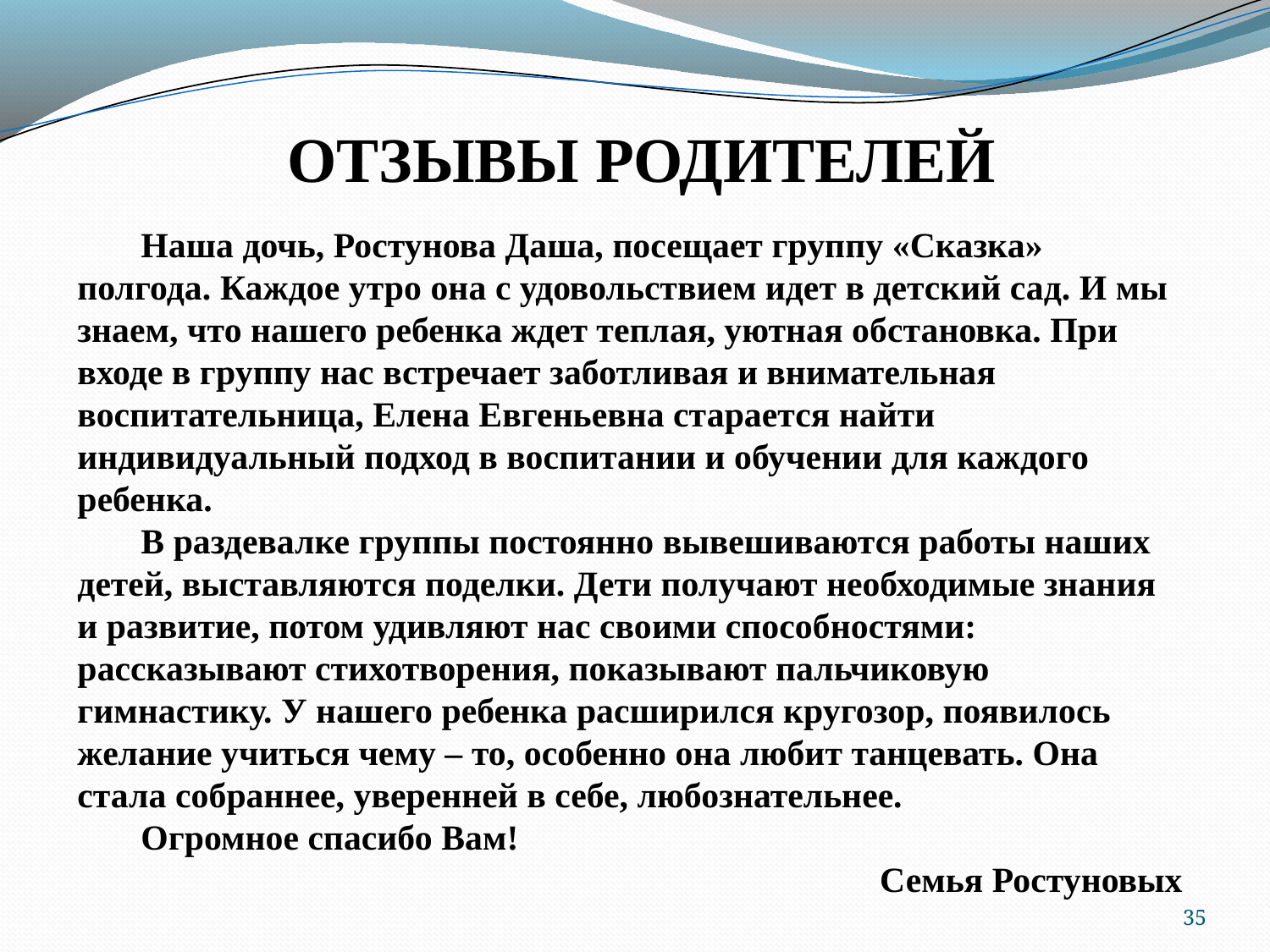

# ОТЗЫВЫ РОДИТЕЛЕЙ
Наша дочь, Ростунова Даша, посещает группу «Сказка» полгода. Каждое утро она с удовольствием идет в детский сад. И мы знаем, что нашего ребенка ждет теплая, уютная обстановка. При входе в группу нас встречает заботливая и внимательная воспитательница, Елена Евгеньевна старается найти индивидуальный подход в воспитании и обучении для каждого ребенка.
В раздевалке группы постоянно вывешиваются работы наших детей, выставляются поделки. Дети получают необходимые знания и развитие, потом удивляют нас своими способностями: рассказывают стихотворения, показывают пальчиковую гимнастику. У нашего ребенка расширился кругозор, появилось желание учиться чему – то, особенно она любит танцевать. Она стала собраннее, уверенней в себе, любознательнее.
Огромное спасибо Вам!
Семья Ростуновых

35